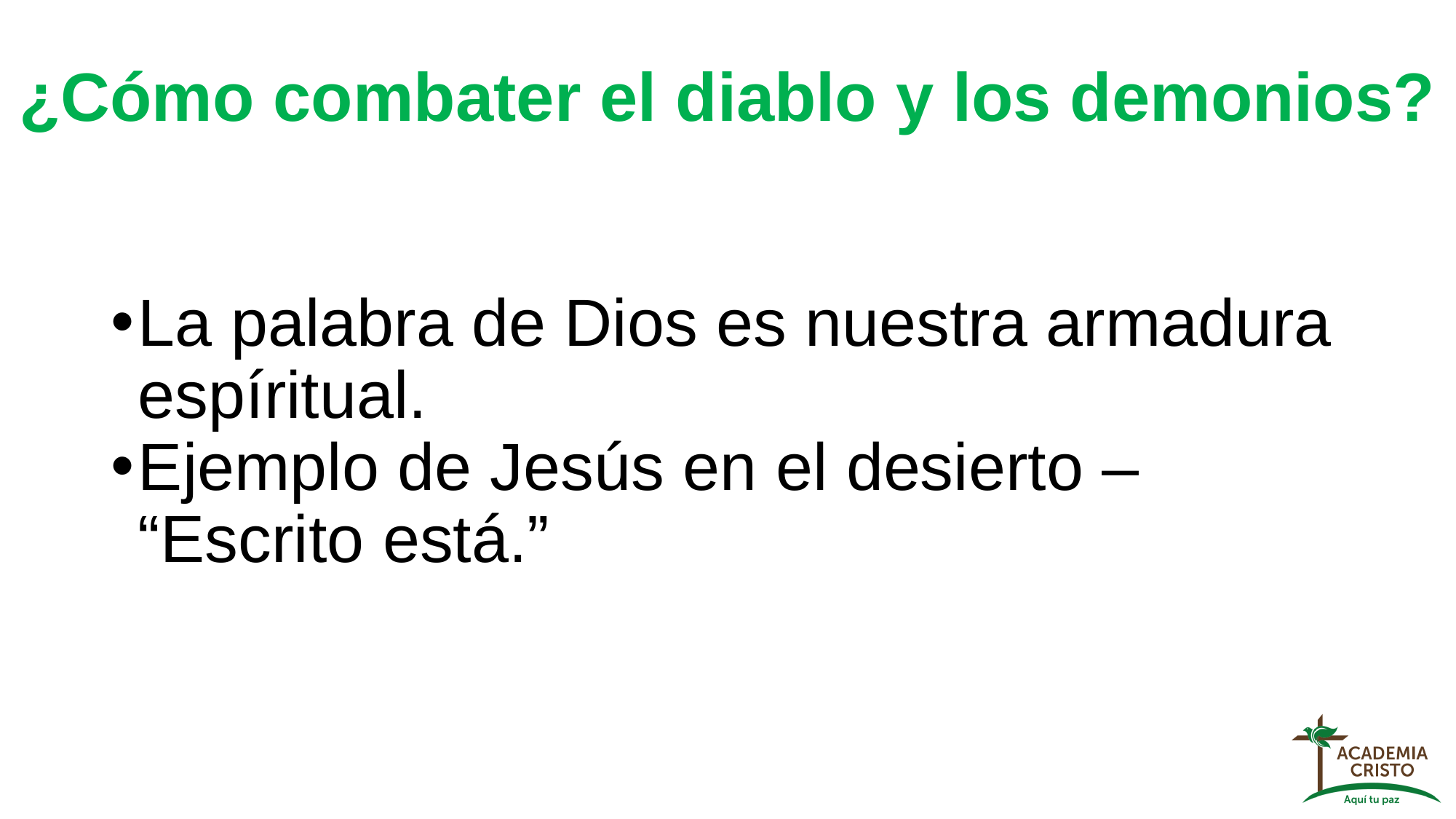

# ¿Cómo combater el diablo y los demonios?
La palabra de Dios es nuestra armadura espíritual.
Ejemplo de Jesús en el desierto – “Escrito está.”